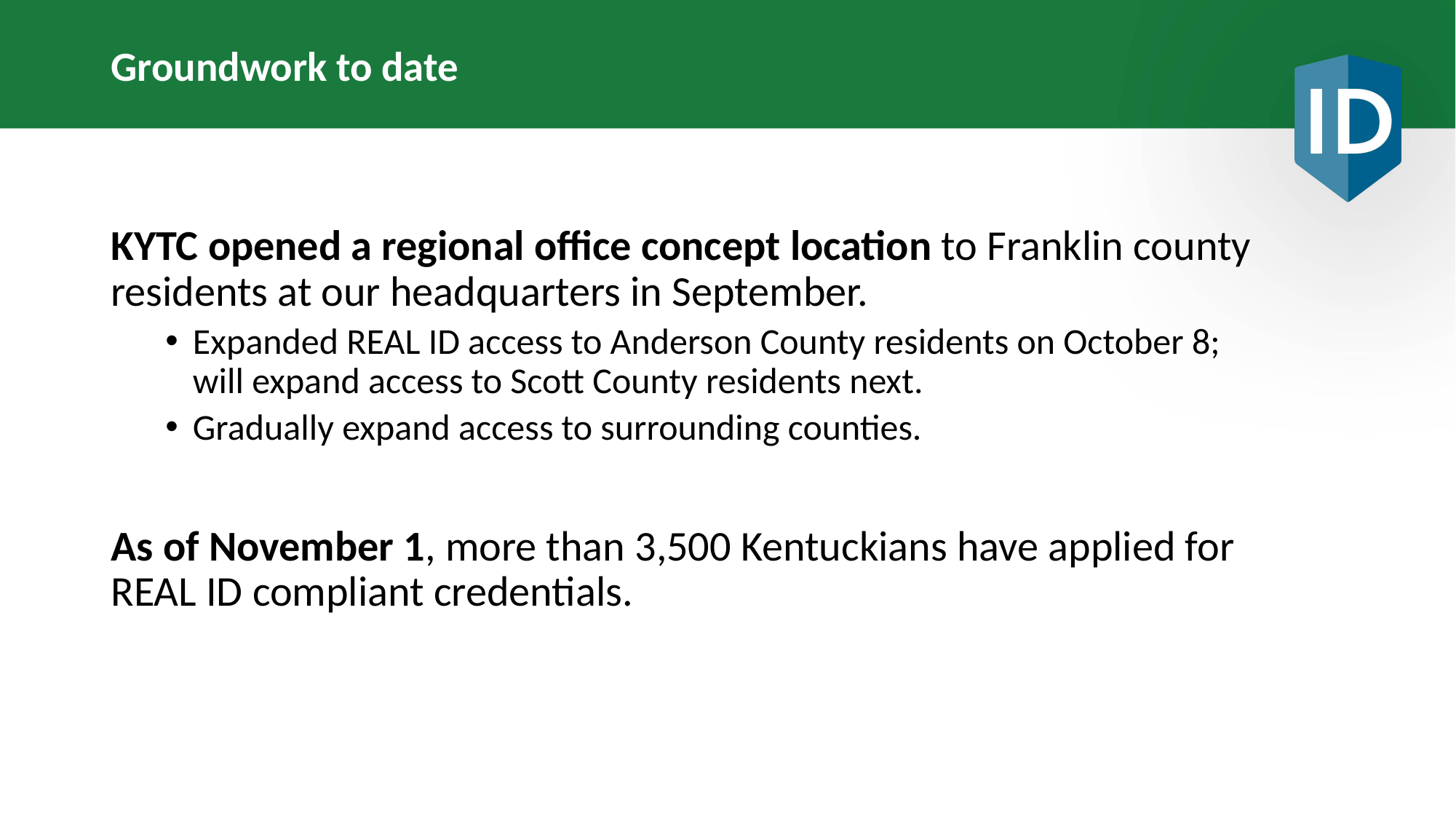

# Groundwork to date
KYTC opened a regional office concept location to Franklin county residents at our headquarters in September.
Expanded REAL ID access to Anderson County residents on October 8;  will expand access to Scott County residents next.
Gradually expand access to surrounding counties.

As of November 1, more than 3,500 Kentuckians have applied for REAL ID compliant credentials.